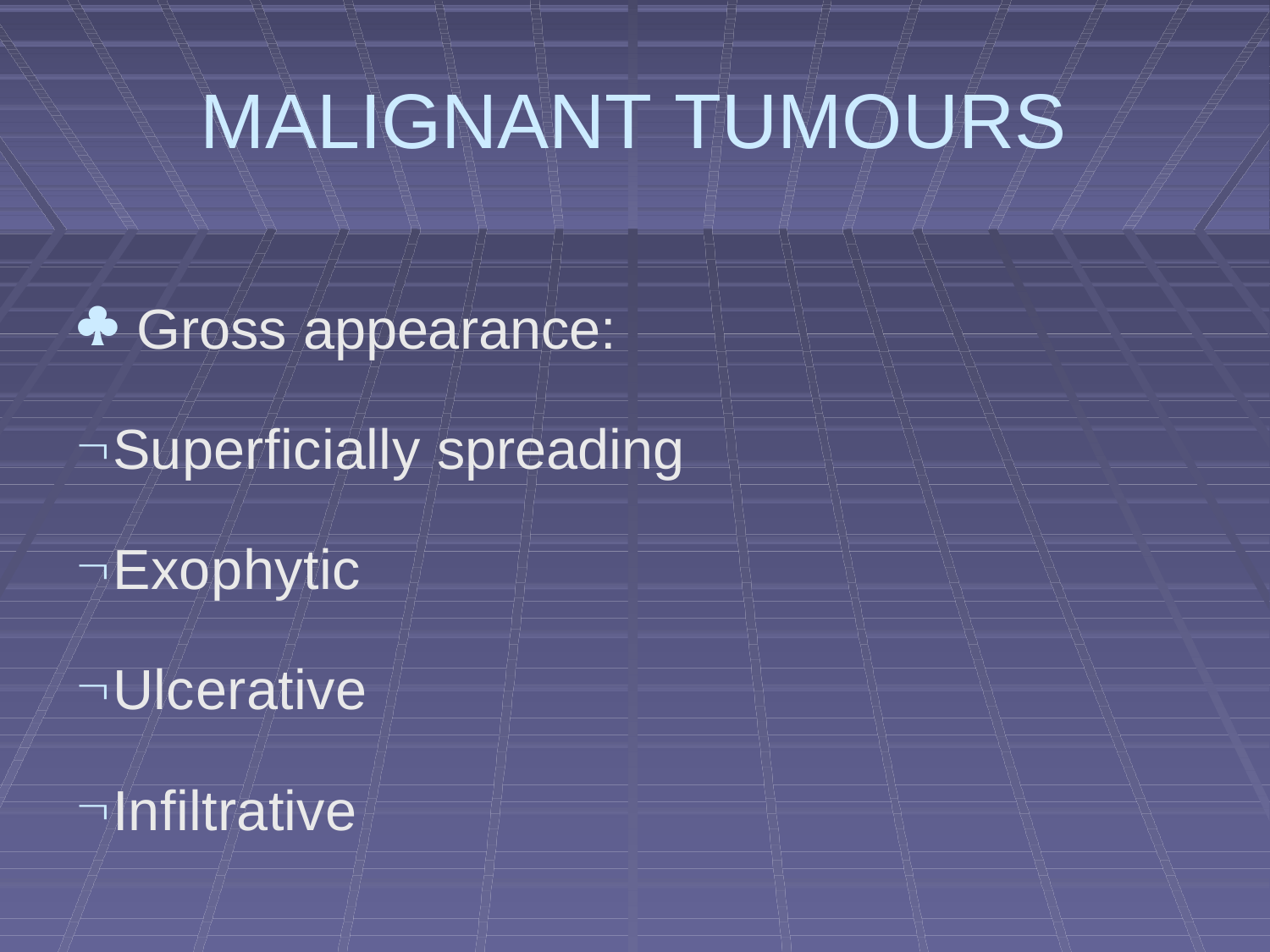

# MALIGNANT TUMOURS
♣ Gross appearance:
¬Superficially spreading
¬Exophytic
¬Ulcerative
¬Infiltrative